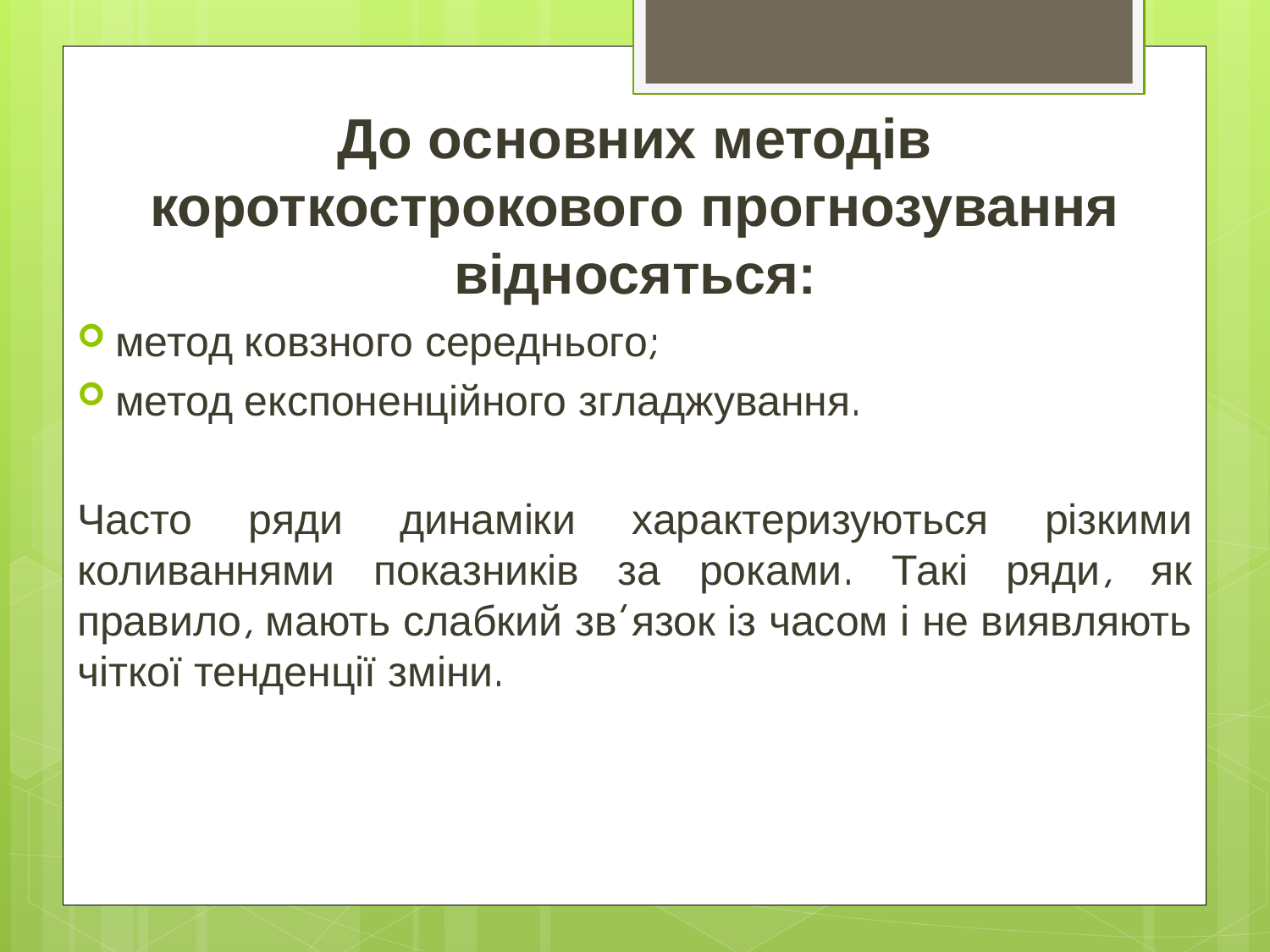

До основних методів короткострокового прогнозування відносяться:
метод ковзного середнього;
метод експоненційного згладжування.

Часто ряди динаміки характеризуються різкими коливаннями показників за роками. Такі ряди, як правило, мають слабкий зв’язок із часом і не виявляють чіткої тенденції зміни.